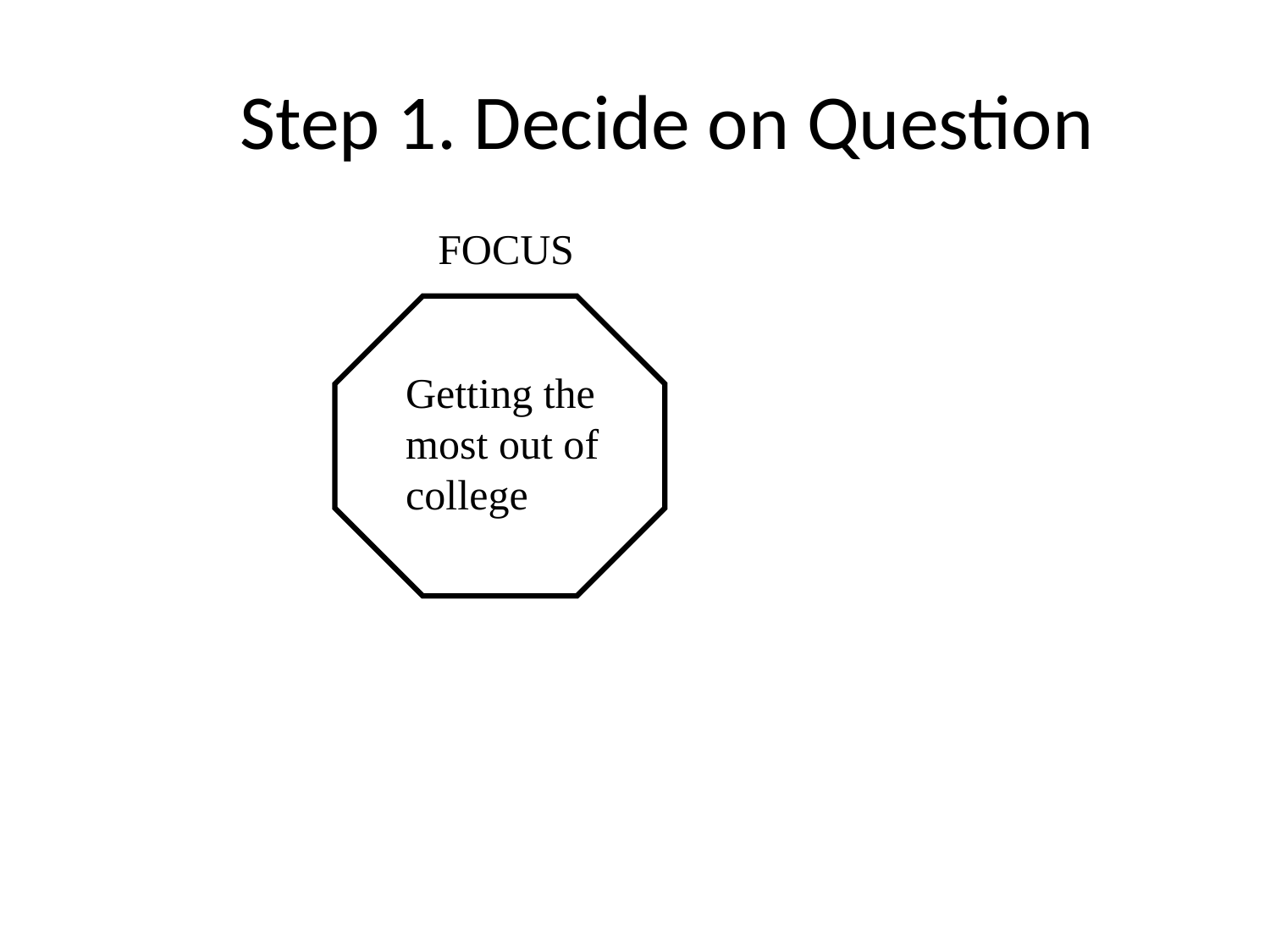

# Step 1. Decide on Question
FOCUS

Getting the
most out of
college